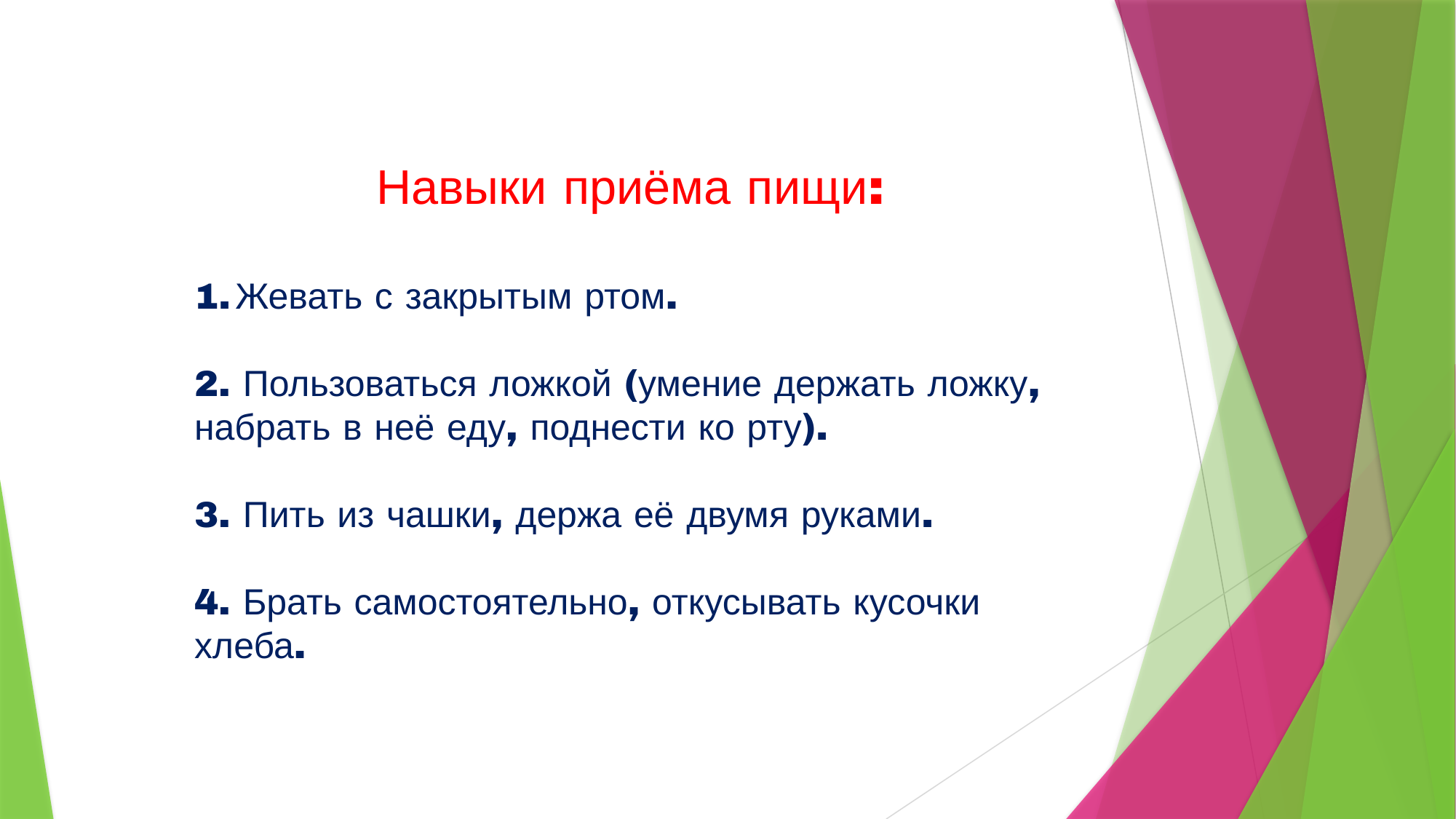

Навыки приёма пищи:

Жевать с закрытым ртом.

2. Пользоваться ложкой (умение держать ложку, набрать в неё еду, поднести ко рту).

3. Пить из чашки, держа её двумя руками.

4. Брать самостоятельно, откусывать кусочки хлеба.